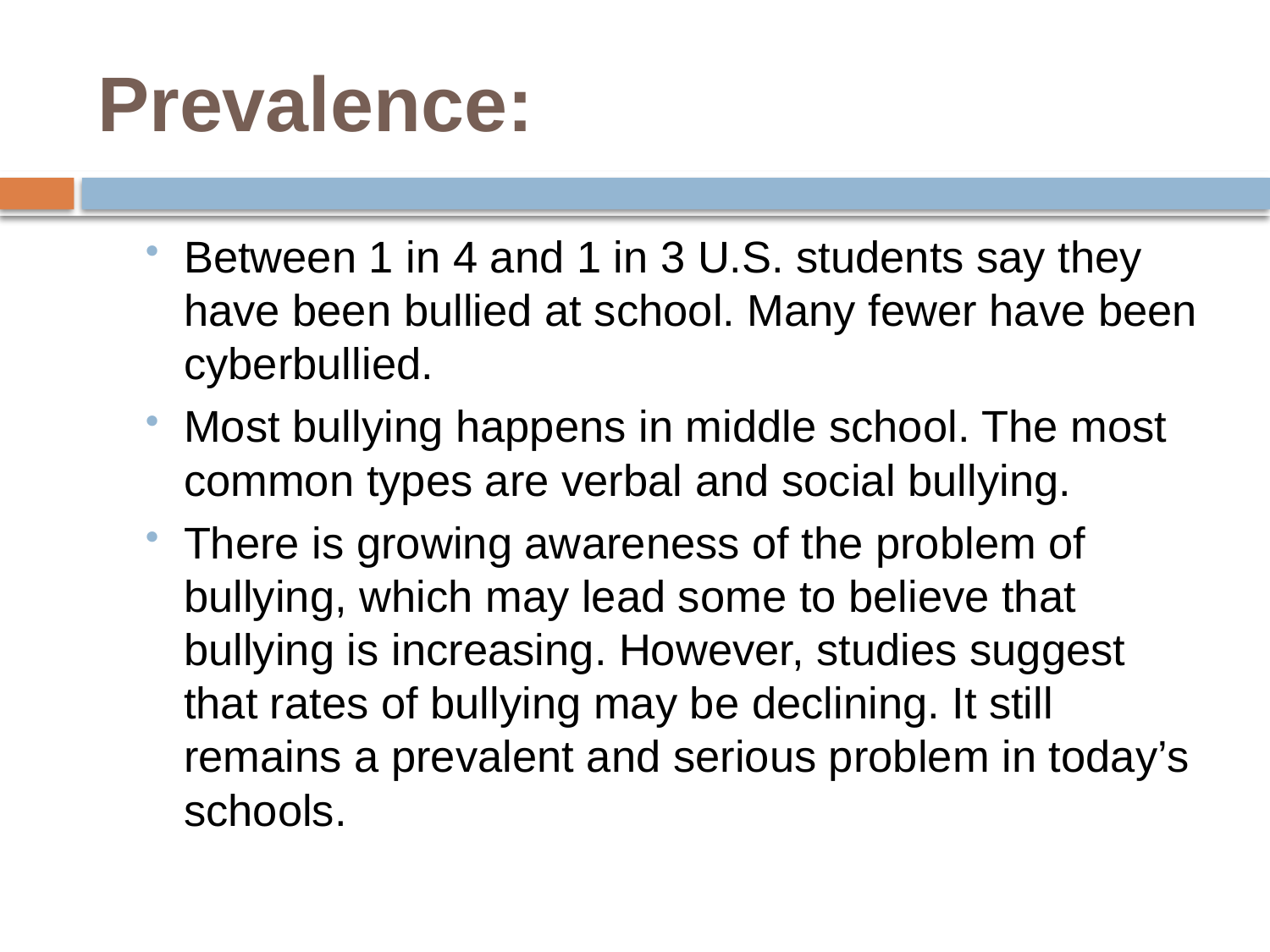

# Prevalence:
Between 1 in 4 and 1 in 3 U.S. students say they have been bullied at school. Many fewer have been cyberbullied.
Most bullying happens in middle school. The most common types are verbal and social bullying.
There is growing awareness of the problem of bullying, which may lead some to believe that bullying is increasing. However, studies suggest that rates of bullying may be declining. It still remains a prevalent and serious problem in today’s schools.